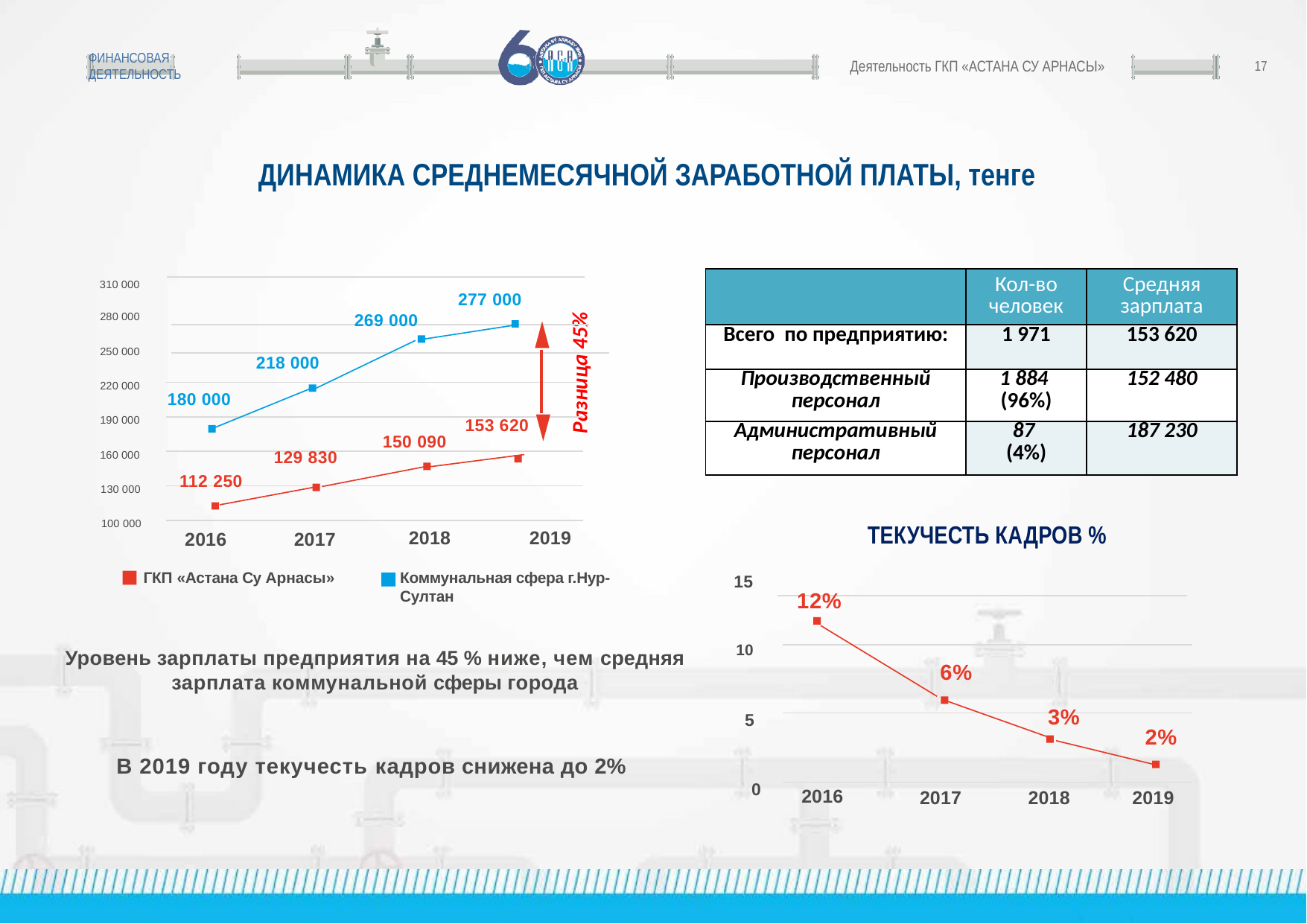

ФИНАНСОВАЯ ДЕЯТЕЛЬНОСТЬ

Деятельность ГКП «АСТАНА СУ АРНАСЫ»
17

ДИНАМИКА СРЕДНЕМЕСЯЧНОЙ ЗАРАБОТНОЙ ПЛАТЫ, тенге

|  | Кол-во человек | Средняя зарплата |
| --- | --- | --- |
| Всего по предприятию: | 1 971 | 153 620 |
| Производственный персонал | 1 884 (96%) | 152 480 |
| Административный персонал | 87 (4%) | 187 230 |

310 000
277 000
269 000
280 000

250 000

218 000

Разница 45%
220 000

180 000
190 000
153 620

150 090
129 830
160 000

112 250
130 000

2018	2019
100 000
ТЕКУЧЕСТЬ КАДРОВ %

2016
2017
Коммунальная сфера г.Нур-Султан
ГКП «Астана Су Арнасы»

15

12%

10

Уровень зарплаты предприятия на 45 % ниже, чем средняя зарплата коммунальной сферы города
6%

3%

5

2%

В 2019 году текучесть кадров снижена до 2%

0

2016
2017
2018
2019